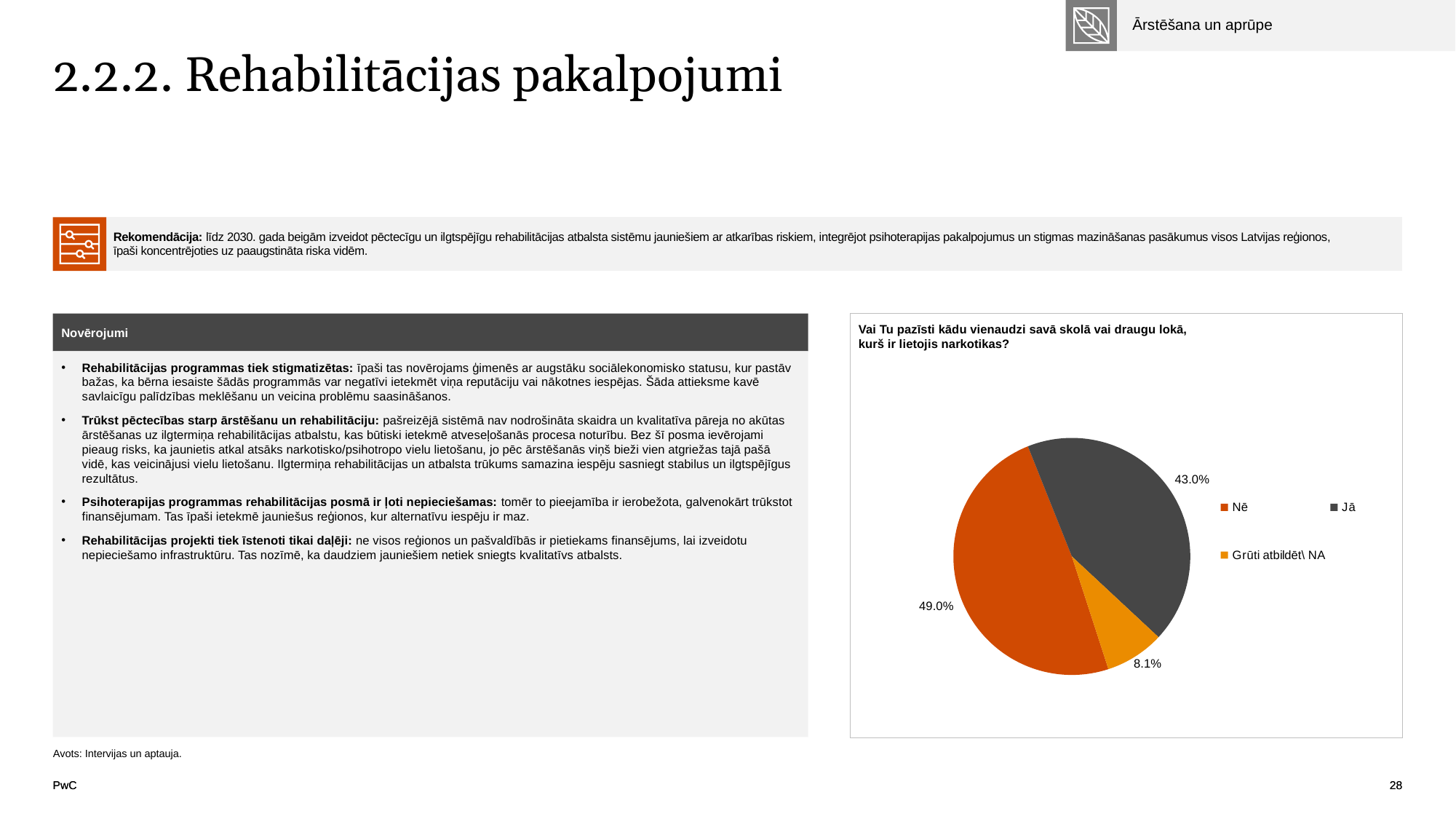

Ārstēšana un aprūpe
# 2.2.2. Rehabilitācijas pakalpojumi
|  | Rekomendācija: līdz 2030. gada beigām izveidot pēctecīgu un ilgtspējīgu rehabilitācijas atbalsta sistēmu jauniešiem ar atkarības riskiem, integrējot psihoterapijas pakalpojumus un stigmas mazināšanas pasākumus visos Latvijas reģionos, īpaši koncentrējoties uz paaugstināta riska vidēm. |  |
| --- | --- | --- |

Novērojumi
Vai Tu pazīsti kādu vienaudzi savā skolā vai draugu lokā,
kurš ir lietojis narkotikas?

### Chart

| Category |  |
|---|---|
| Nē | 0.48953662182361735 |
| Jā | 0.429745889387145 |
| Grūti atbildēt\ NA | 0.08071748878923767 |
Rehabilitācijas programmas tiek stigmatizētas: īpaši tas novērojams ģimenēs ar augstāku sociālekonomisko statusu, kur pastāv bažas, ka bērna iesaiste šādās programmās var negatīvi ietekmēt viņa reputāciju vai nākotnes iespējas. Šāda attieksme kavē savlaicīgu palīdzības meklēšanu un veicina problēmu saasināšanos.
Trūkst pēctecības starp ārstēšanu un rehabilitāciju: pašreizējā sistēmā nav nodrošināta skaidra un kvalitatīva pāreja no akūtas ārstēšanas uz ilgtermiņa rehabilitācijas atbalstu, kas būtiski ietekmē atveseļošanās procesa noturību. Bez šī posma ievērojami pieaug risks, ka jaunietis atkal atsāks narkotisko/psihotropo vielu lietošanu, jo pēc ārstēšanās viņš bieži vien atgriežas tajā pašā vidē, kas veicinājusi vielu lietošanu. Ilgtermiņa rehabilitācijas un atbalsta trūkums samazina iespēju sasniegt stabilus un ilgtspējīgus rezultātus.
Psihoterapijas programmas rehabilitācijas posmā ir ļoti nepieciešamas: tomēr to pieejamība ir ierobežota, galvenokārt trūkstot finansējumam. Tas īpaši ietekmē jauniešus reģionos, kur alternatīvu iespēju ir maz.
Rehabilitācijas projekti tiek īstenoti tikai daļēji: ne visos reģionos un pašvaldībās ir pietiekams finansējums, lai izveidotu nepieciešamo infrastruktūru. Tas nozīmē, ka daudziem jauniešiem netiek sniegts kvalitatīvs atbalsts.
Avots: Intervijas un aptauja.
PwC
28
28